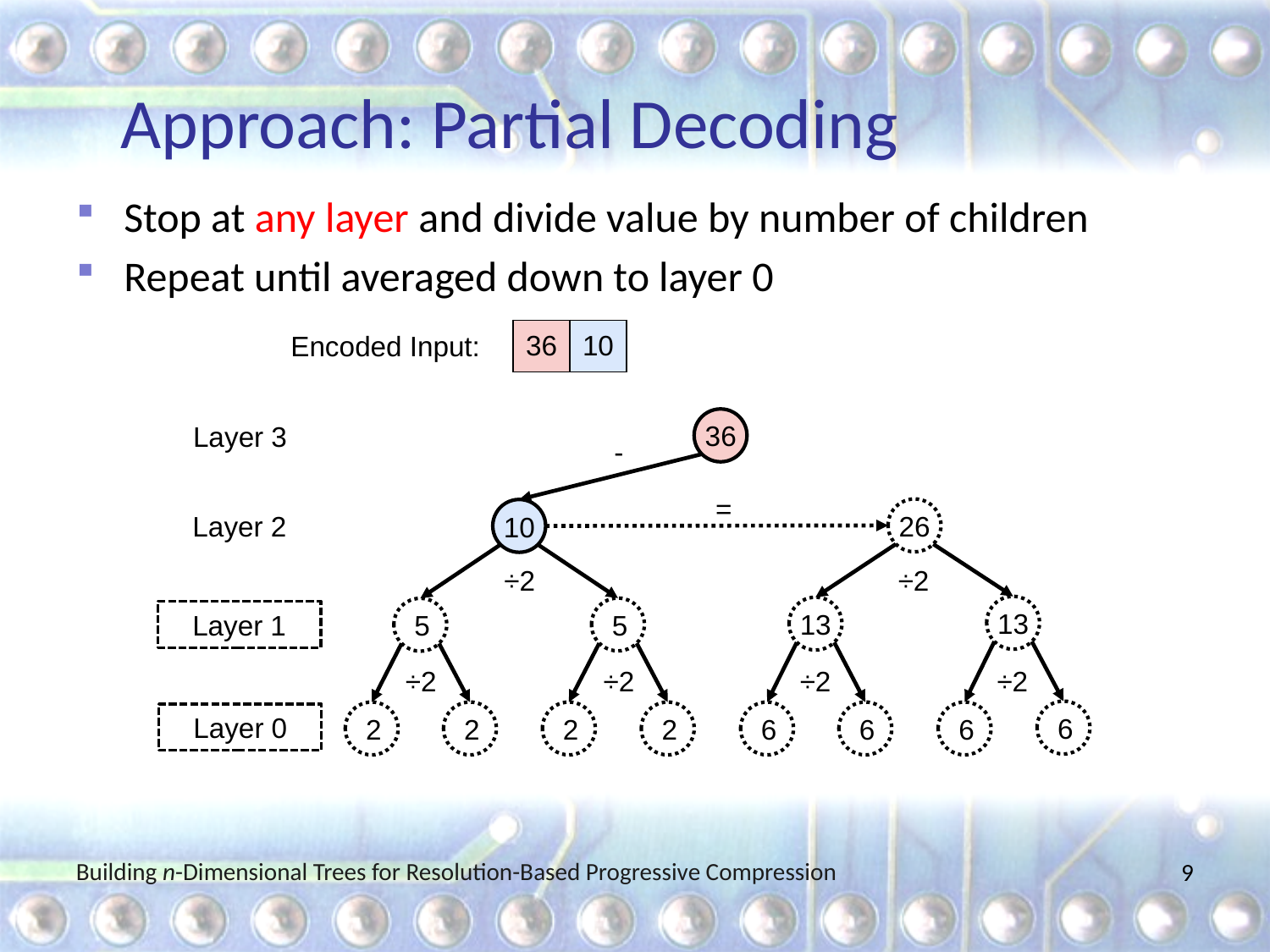

# Approach: Partial Decoding
Stop at any layer and divide value by number of children
Repeat until averaged down to layer 0
| 36 | 10 |
| --- | --- |
Encoded Input:
36
Layer 3
-
=
26
10
Layer 2
÷2
÷2
13
13
5
5
Layer 1
÷2
÷2
÷2
÷2
6
6
6
6
2
2
2
2
Layer 0
Building n-Dimensional Trees for Resolution-Based Progressive Compression
9